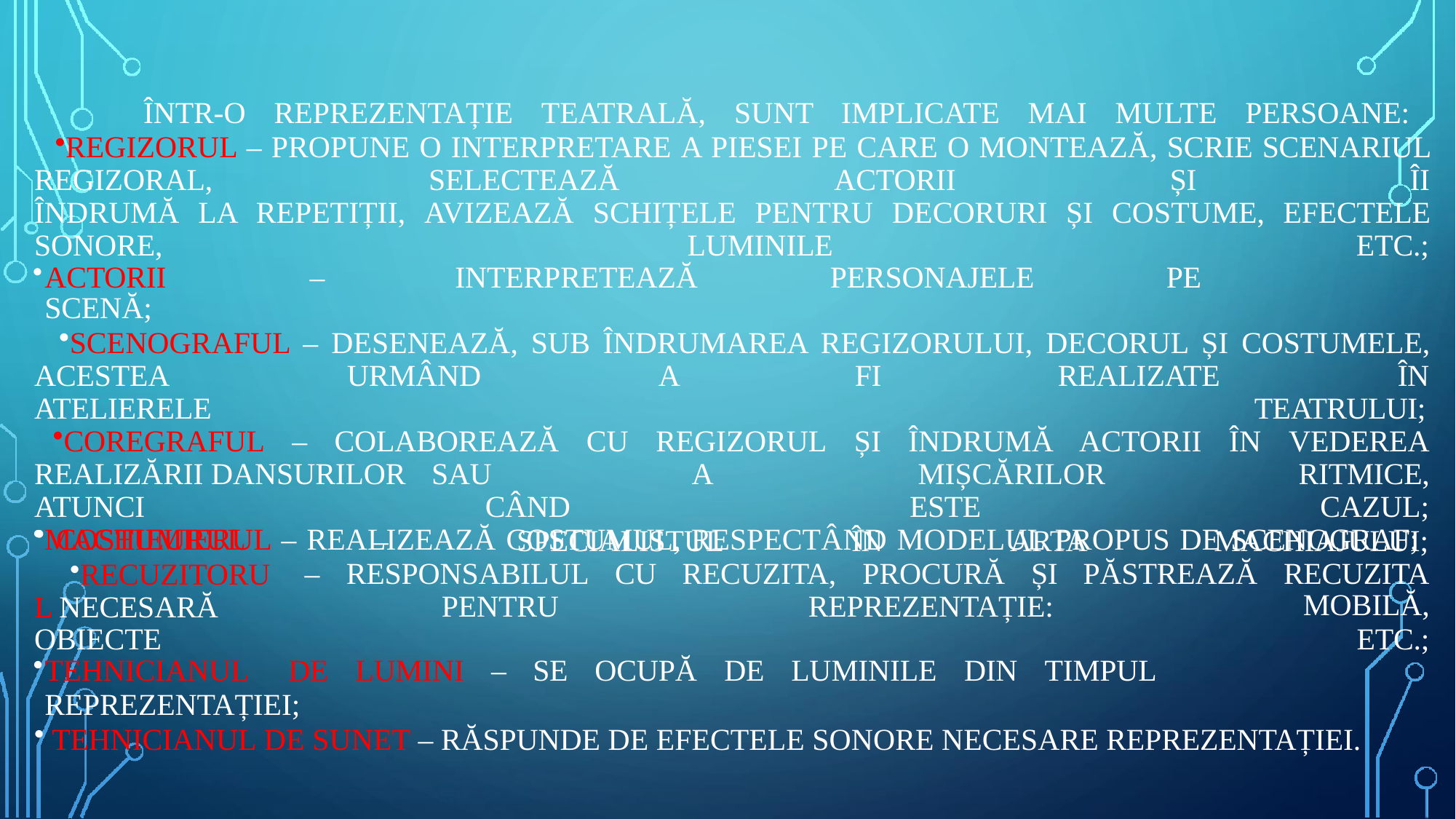

ÎNTR-O  REPREZENTAȚIE  TEATRALĂ,  SUNT  IMPLICATE  MAI  MULTE  PERSOANE:
REGIZORUL – PROPUNE O INTERPRETARE A PIESEI PE CARE O MONTEAZĂ, SCRIE SCENARIUL REGIZORAL,	SELECTEAZĂ		ACTORII	ȘI		ÎI ÎNDRUMĂ  LA  REPETIȚII,  AVIZEAZĂ  SCHIȚELE  PENTRU  DECORURI  ȘI  COSTUME,  EFECTELE SONORE,		LUMINILE			ETC.;
ACTORII	–	INTERPRETEAZĂ	PERSONAJELE	PE	SCENĂ;
SCENOGRAFUL – DESENEAZĂ, SUB ÎNDRUMAREA REGIZORULUI, DECORUL ȘI COSTUMELE, ACESTEA	URMÂND	A	FI	REALIZATE		ÎN ATELIERELE					TEATRULUI;
COREGRAFUL – COLABOREAZĂ CU REGIZORUL ȘI ÎNDRUMĂ ACTORII ÎN VEDEREA REALIZĂRII DANSURILOR	SAU	A	 MIȘCĂRILOR	RITMICE, ATUNCI		CÂND		ESTE		CAZUL;
COSTUMIERUL – REALIZEAZĂ COSTUMUL, RESPECTÂND MODELUL PROPUS DE SCENOGRAF;
MACHIEURUL
RECUZITORUL NECESARĂ
–	SPECIALISTUL	ÎN	ARTA	MACHIAJULUI;
–	RESPONSABILUL	CU	RECUZITA,	PROCURĂ	ȘI	PĂSTREAZĂ	RECUZITA
PENTRU	REPREZENTAȚIE:
MOBILĂ,
ETC.;
OBIECTE
TEHNICIANUL	DE	LUMINI	–	SE	OCUPĂ	DE	LUMINILE	DIN	TIMPUL	REPREZENTAȚIEI;
TEHNICIANUL DE SUNET – RĂSPUNDE DE EFECTELE SONORE NECESARE REPREZENTAȚIEI.